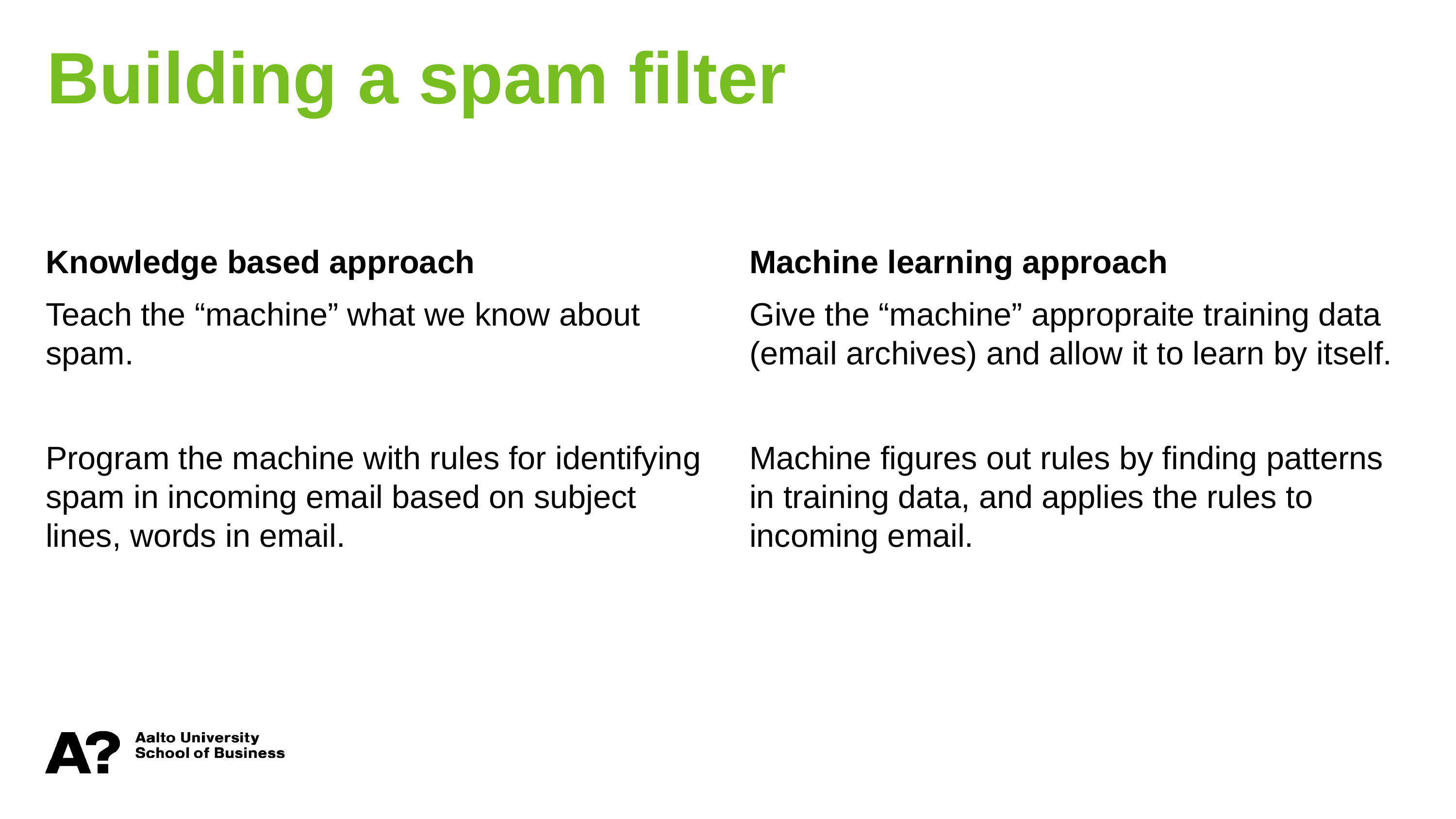

Building a spam filter
Knowledge based approach
Teach the “machine” what we know about spam.

Program the machine with rules for identifying spam in incoming email based on subject lines, words in email.
Machine learning approach
Give the “machine” appropraite training data (email archives) and allow it to learn by itself.

Machine figures out rules by finding patterns in training data, and applies the rules to incoming email.